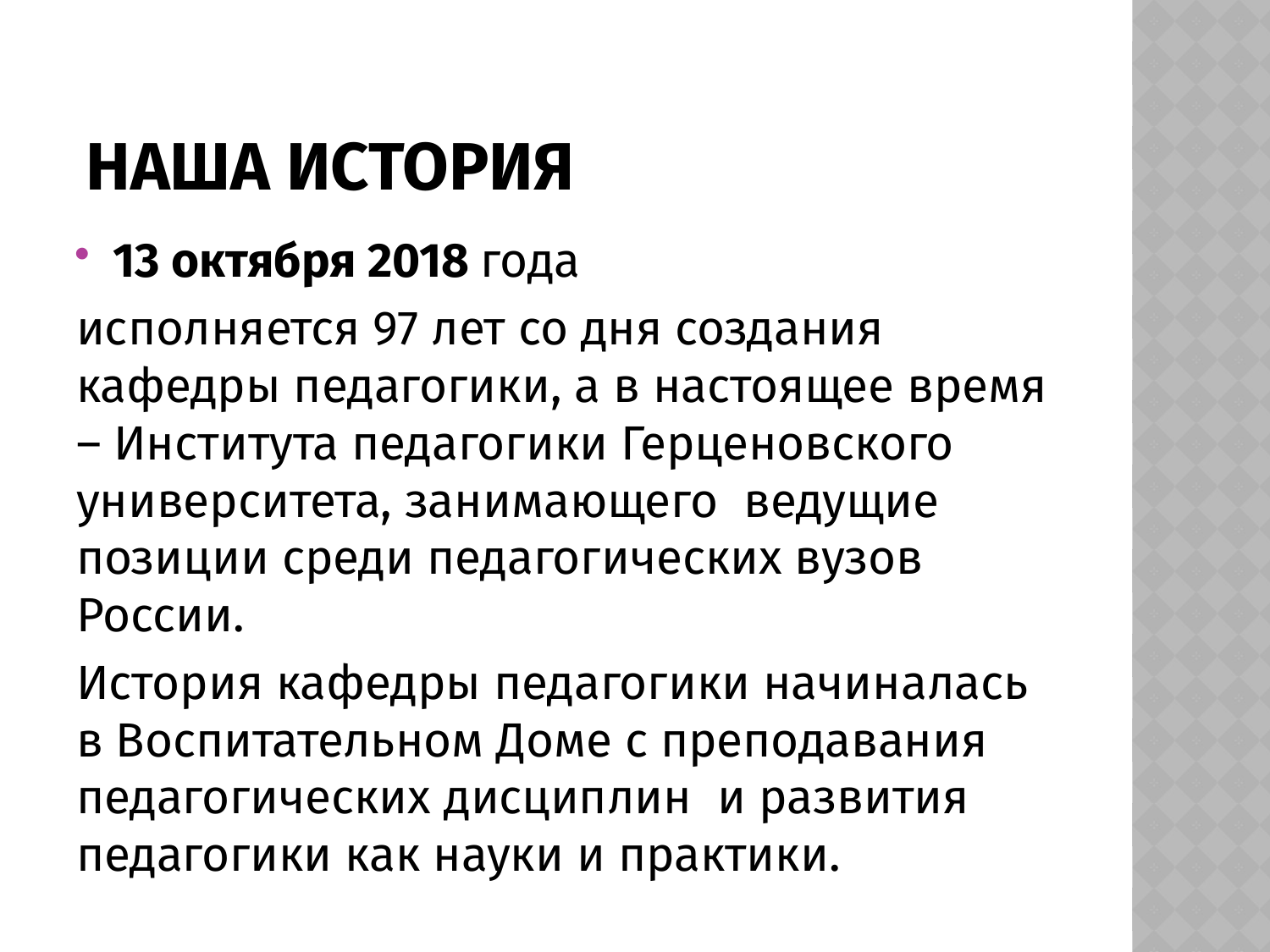

# наша История
13 октября 2018 года
исполняется 97 лет со дня создания кафедры педагогики, а в настоящее время – Института педагогики Герценовского университета, занимающего  ведущие позиции среди педагогических вузов России.
История кафедры педагогики начиналась  в Воспитательном Доме с преподавания педагогических дисциплин  и развития педагогики как науки и практики.